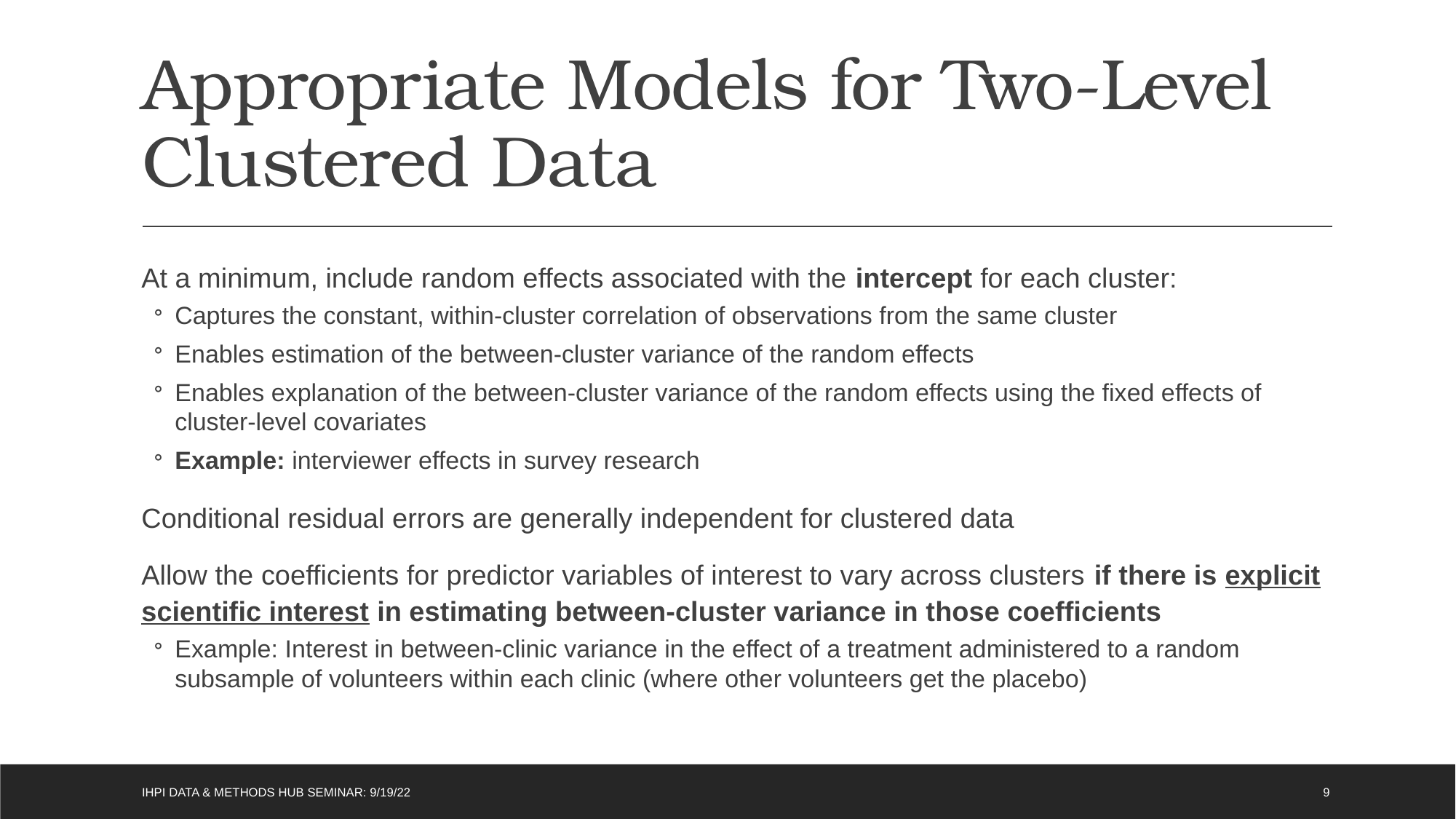

# Appropriate Models for Two-Level Clustered Data
At a minimum, include random effects associated with the intercept for each cluster:
Captures the constant, within-cluster correlation of observations from the same cluster
Enables estimation of the between-cluster variance of the random effects
Enables explanation of the between-cluster variance of the random effects using the fixed effects of cluster-level covariates
Example: interviewer effects in survey research
Conditional residual errors are generally independent for clustered data
Allow the coefficients for predictor variables of interest to vary across clusters if there is explicit scientific interest in estimating between-cluster variance in those coefficients
Example: Interest in between-clinic variance in the effect of a treatment administered to a random subsample of volunteers within each clinic (where other volunteers get the placebo)
IHPI Data & Methods Hub Seminar: 9/19/22
9